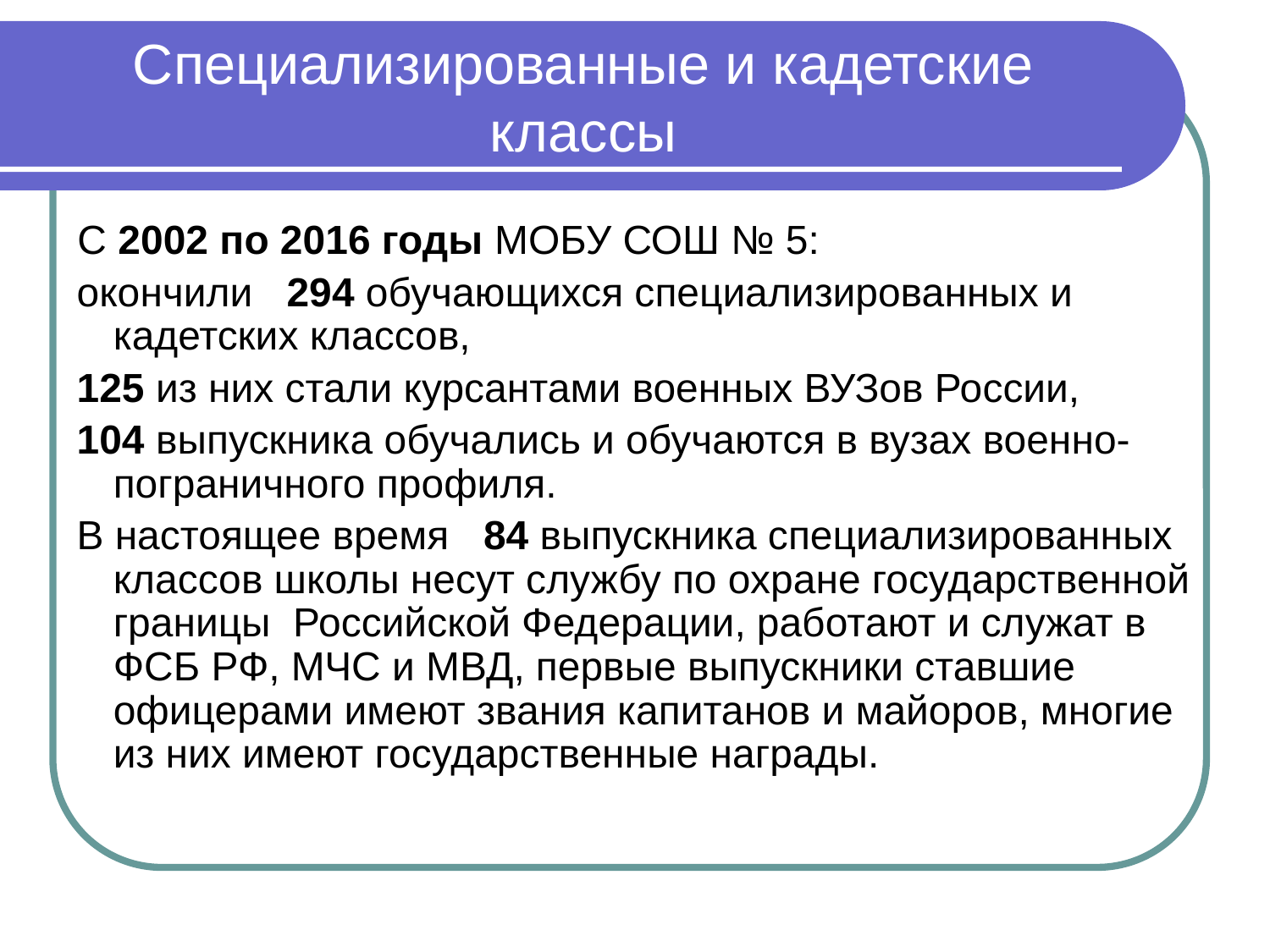

# Специализированные и кадетские классы
 С 2002 по 2016 годы МОБУ СОШ № 5:
 окончили   294 обучающихся специализированных и кадетских классов,
 125 из них стали курсантами военных ВУЗов России,
 104 выпускника обучались и обучаются в вузах военно-пограничного профиля.
 В настоящее время   84 выпускника специализированных  классов школы несут службу по охране государственной границы  Российской Федерации, работают и служат в ФСБ РФ, МЧС и МВД, первые выпускники ставшие офицерами имеют звания капитанов и майоров, многие из них имеют государственные награды.